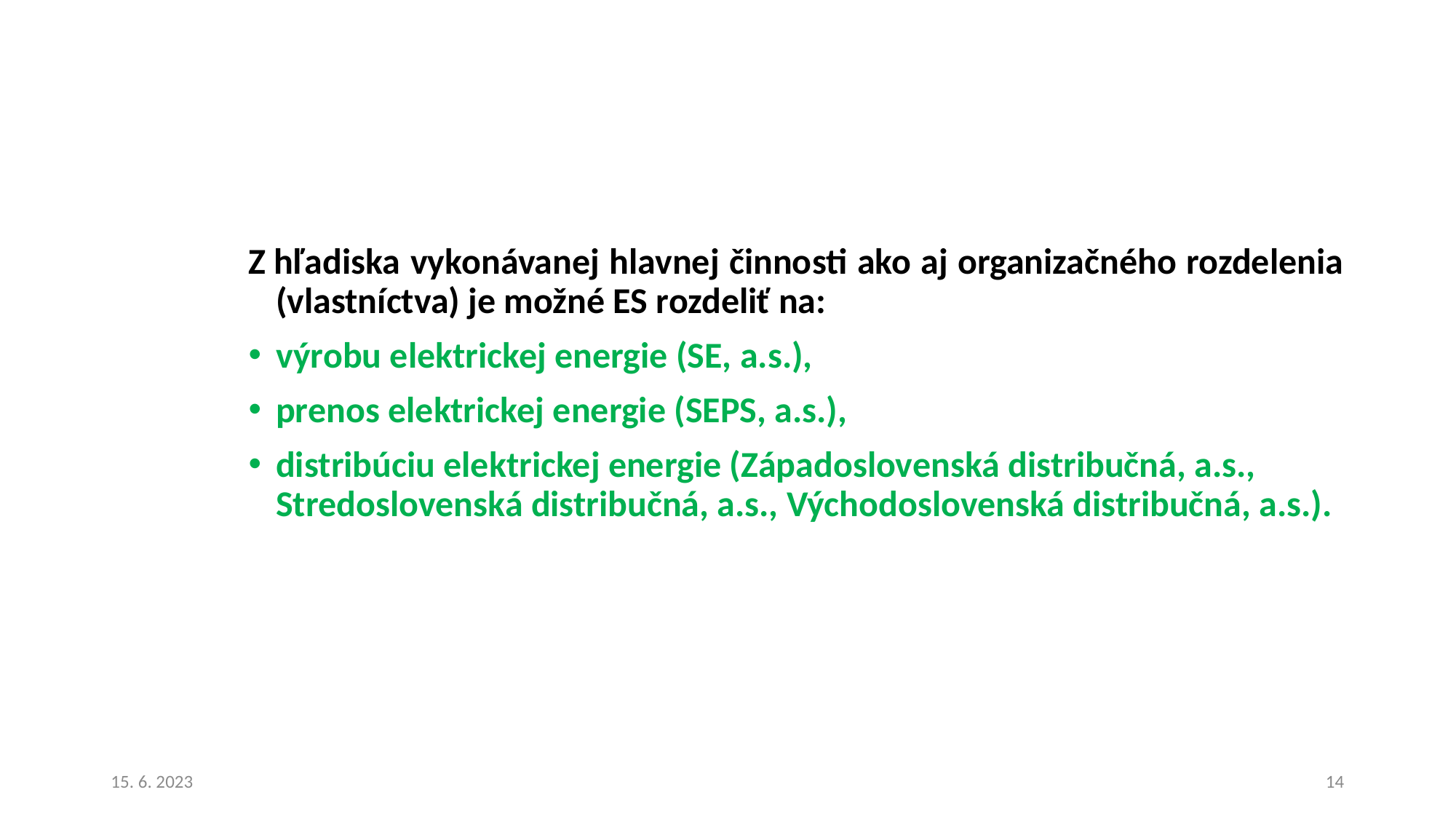

Z hľadiska vykonávanej hlavnej činnosti ako aj organizačného rozdelenia (vlastníctva) je možné ES rozdeliť na:
výrobu elektrickej energie (SE, a.s.),
prenos elektrickej energie (SEPS, a.s.),
distribúciu elektrickej energie (Západoslovenská distribučná, a.s., Stredoslovenská distribučná, a.s., Východoslovenská distribučná, a.s.).
15. 6. 2023
14